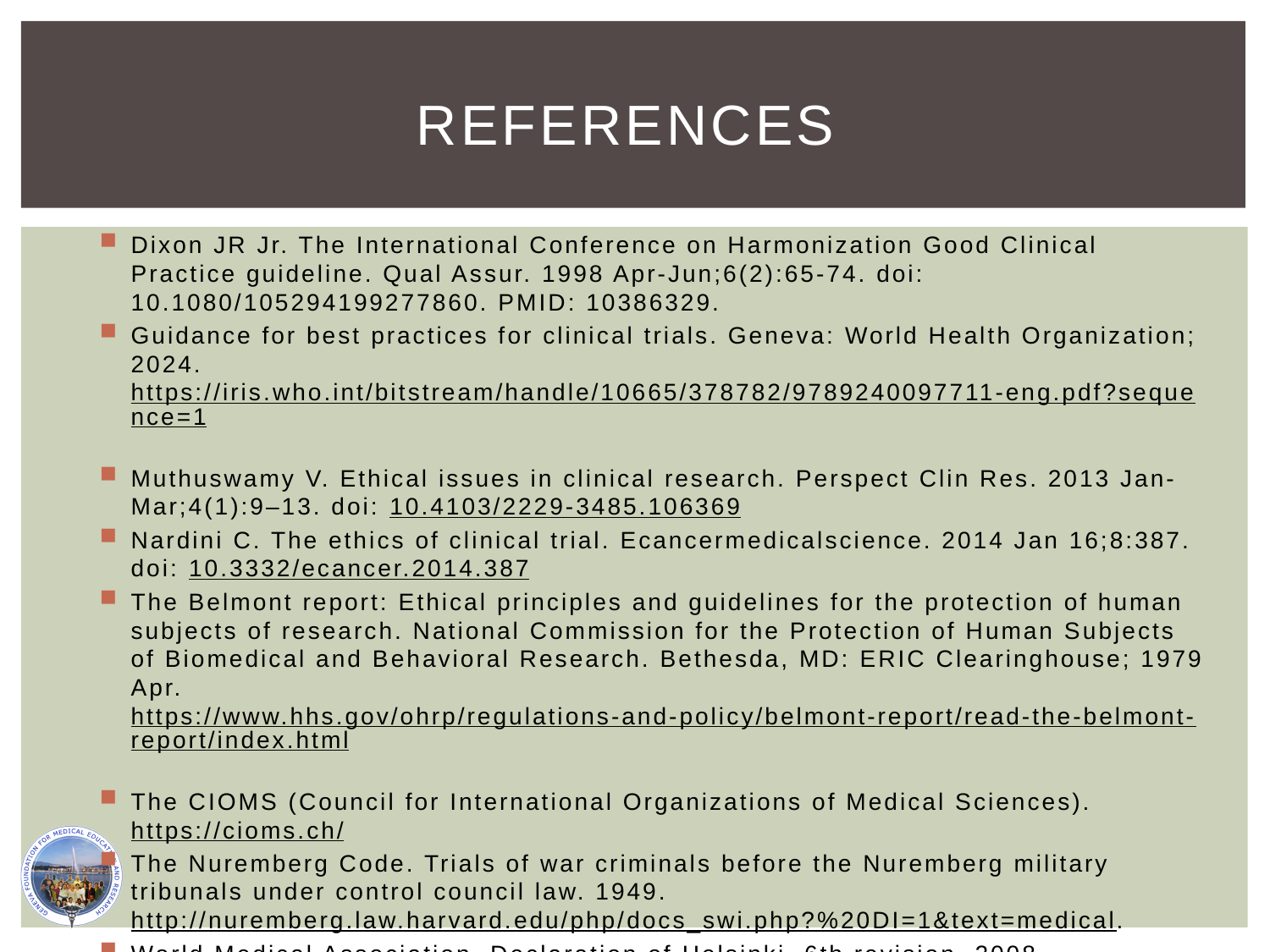

# References
Dixon JR Jr. The International Conference on Harmonization Good Clinical Practice guideline. Qual Assur. 1998 Apr-Jun;6(2):65-74. doi: 10.1080/105294199277860. PMID: 10386329.
Guidance for best practices for clinical trials. Geneva: World Health Organization; 2024. https://iris.who.int/bitstream/handle/10665/378782/9789240097711-eng.pdf?sequence=1
Muthuswamy V. Ethical issues in clinical research. Perspect Clin Res. 2013 Jan-Mar;4(1):9–13. doi: 10.4103/2229-3485.106369
Nardini C. The ethics of clinical trial. Ecancermedicalscience. 2014 Jan 16;8:387. doi: 10.3332/ecancer.2014.387
The Belmont report: Ethical principles and guidelines for the protection of human subjects of research. National Commission for the Protection of Human Subjects of Biomedical and Behavioral Research. Bethesda, MD: ERIC Clearinghouse; 1979 Apr. https://www.hhs.gov/ohrp/regulations-and-policy/belmont-report/read-the-belmont-report/index.html
The CIOMS (Council for International Organizations of Medical Sciences). https://cioms.ch/
The Nuremberg Code. Trials of war criminals before the Nuremberg military tribunals under control council law. 1949. http://nuremberg.law.harvard.edu/php/docs_swi.php?%20DI=1&text=medical.
World Medical Association. Declaration of Helsinki, 6th revision. 2008. https://www.wma.net/what-we-do/medical-ethics/declaration-of-helsinki/doh-oct2008/